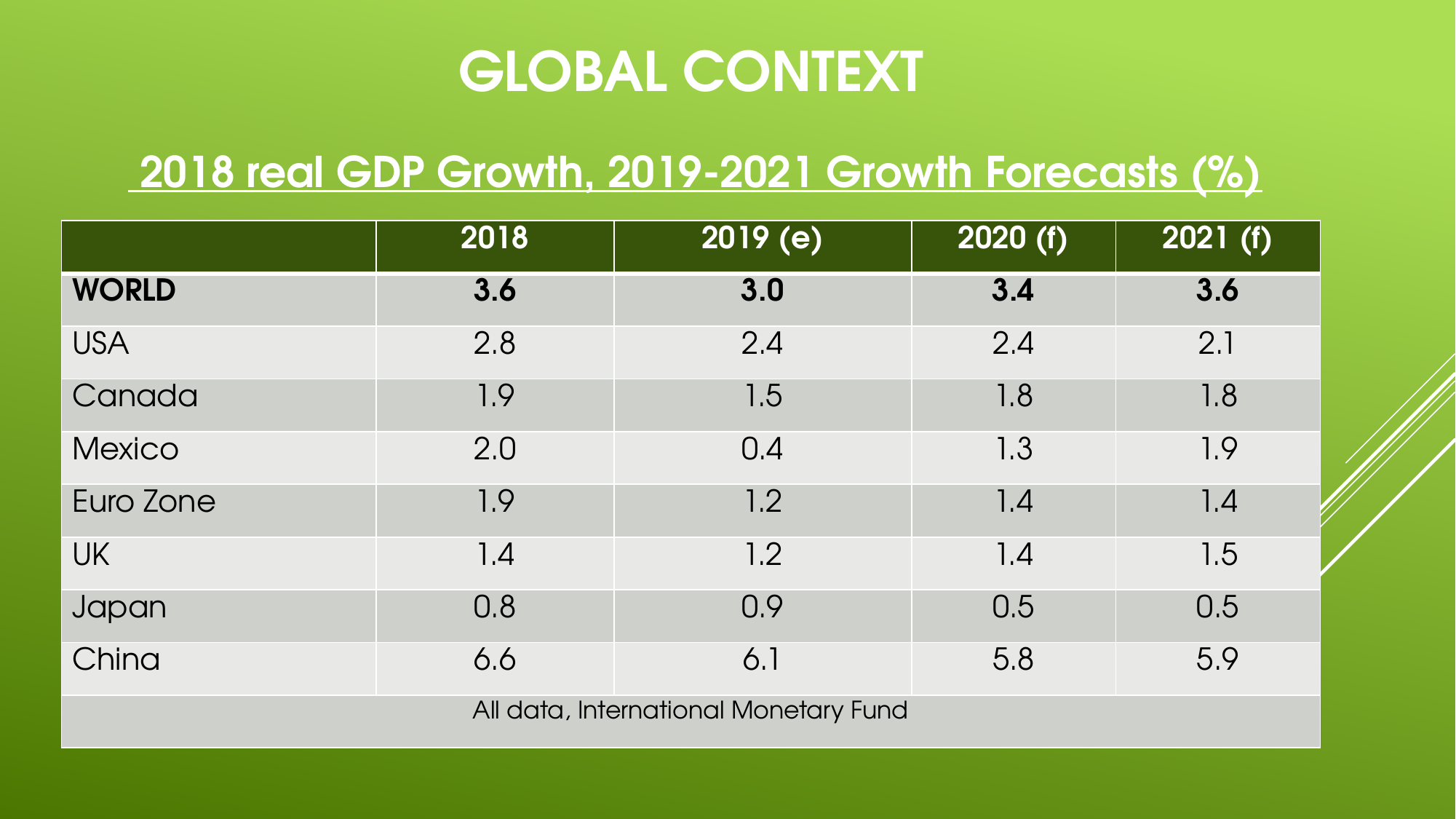

# Global Context
 2018 real GDP Growth, 2019-2021 Growth Forecasts (%)

|  | 2018 | 2019 (e) | 2020 (f) | 2021 (f) |
| --- | --- | --- | --- | --- |
| WORLD | 3.6 | 3.0 | 3.4 | 3.6 |
| USA | 2.8 | 2.4 | 2.4 | 2.1 |
| Canada | 1.9 | 1.5 | 1.8 | 1.8 |
| Mexico | 2.0 | 0.4 | 1.3 | 1.9 |
| Euro Zone | 1.9 | 1.2 | 1.4 | 1.4 |
| UK | 1.4 | 1.2 | 1.4 | 1.5 |
| Japan | 0.8 | 0.9 | 0.5 | 0.5 |
| China | 6.6 | 6.1 | 5.8 | 5.9 |
| All data, International Monetary Fund |  |  |  |  |